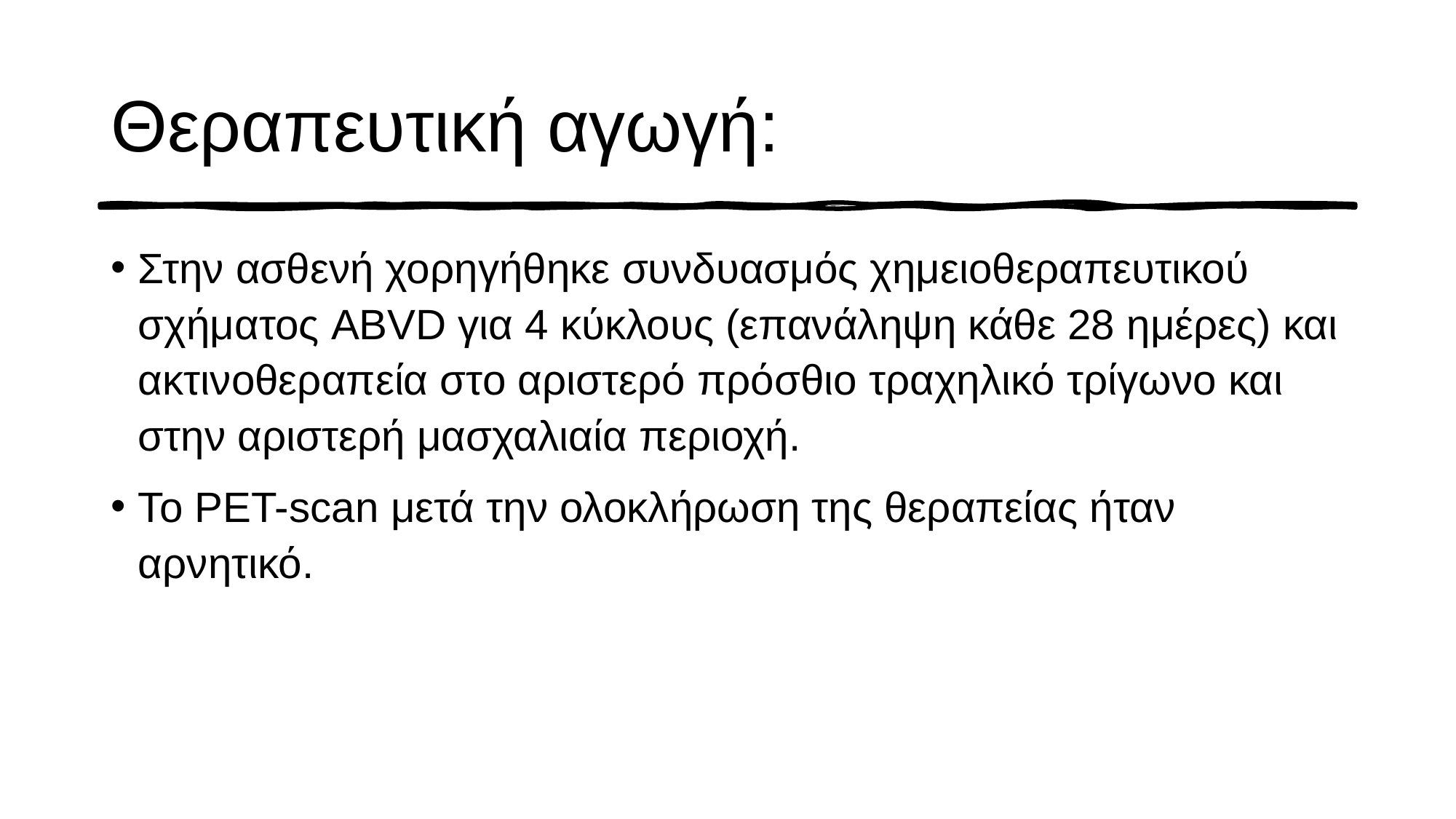

# Θεραπευτική αγωγή:
Στην ασθενή χορηγήθηκε συνδυασμός χημειοθεραπευτικού σχήματος ABVD για 4 κύκλους (επανάληψη κάθε 28 ημέρες) και ακτινοθεραπεία στο αριστερό πρόσθιο τραχηλικό τρίγωνο και στην αριστερή μασχαλιαία περιοχή.
Το PET-scan μετά την ολοκλήρωση της θεραπείας ήταν αρνητικό.